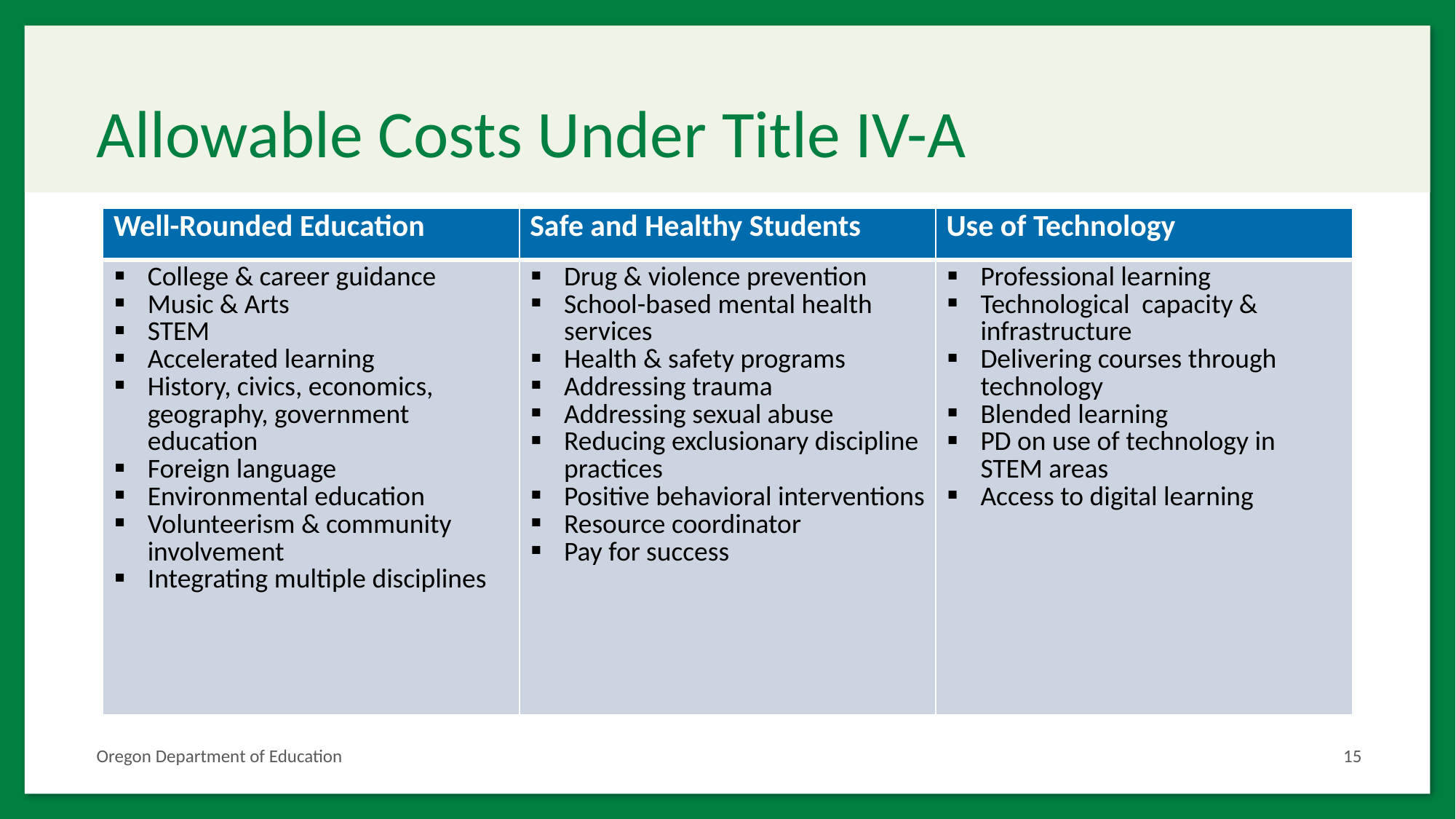

# Allowable Costs Under Title IV-A
| Well-Rounded Education | Safe and Healthy Students | Use of Technology |
| --- | --- | --- |
| College & career guidance Music & Arts STEM Accelerated learning History, civics, economics, geography, government education Foreign language Environmental education Volunteerism & community involvement Integrating multiple disciplines | Drug & violence prevention School-based mental health services Health & safety programs Addressing trauma Addressing sexual abuse Reducing exclusionary discipline practices Positive behavioral interventions Resource coordinator Pay for success | Professional learning Technological capacity & infrastructure Delivering courses through technology Blended learning PD on use of technology in STEM areas Access to digital learning |
Oregon Department of Education
15